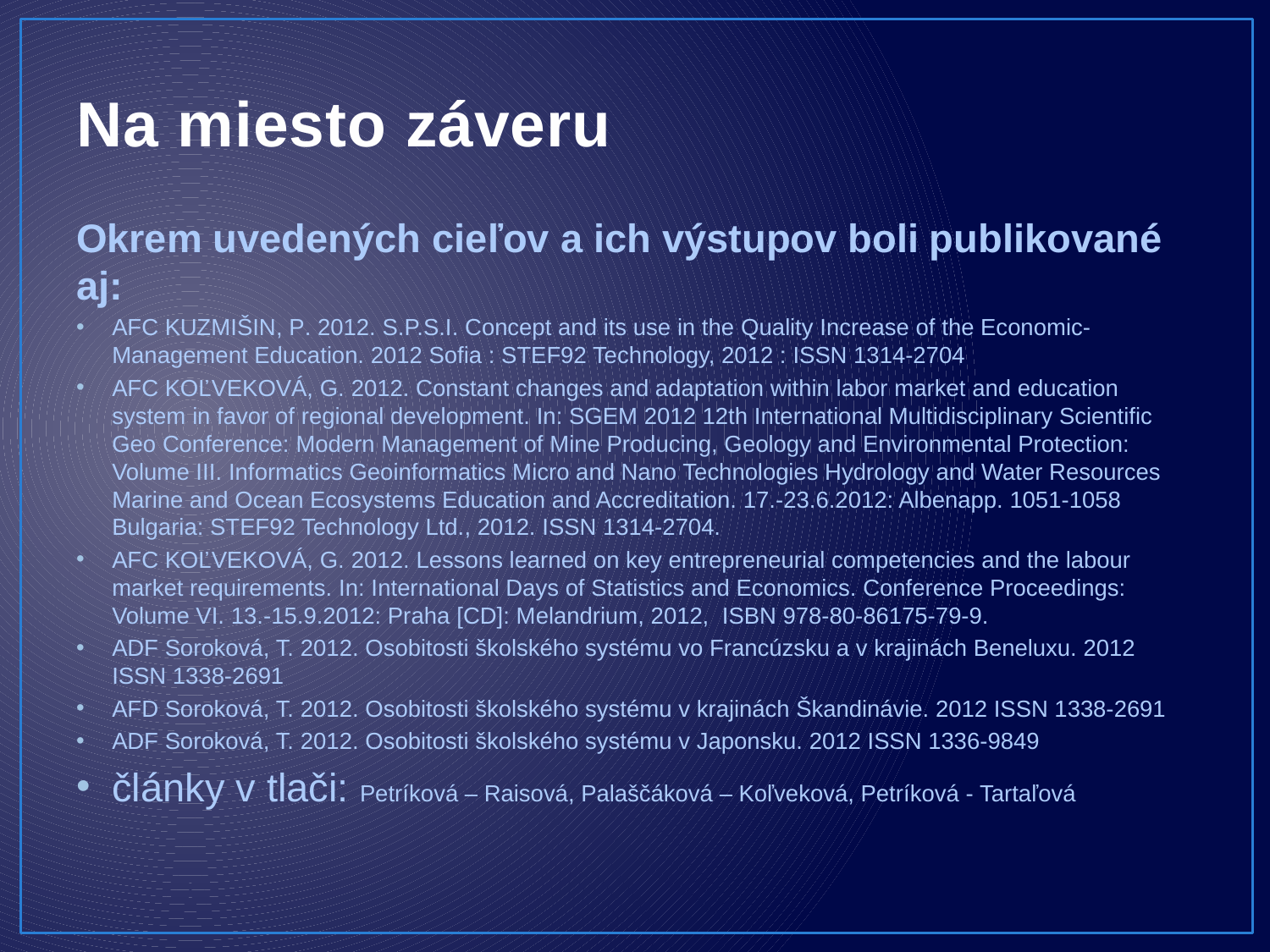

# Na miesto záveru
Okrem uvedených cieľov a ich výstupov boli publikované aj:
AFC KUZMIŠIN, P. 2012. S.P.S.I. Concept and its use in the Quality Increase of the Economic-Management Education. 2012 Sofia : STEF92 Technology, 2012 : ISSN 1314-2704
AFC KOĽVEKOVÁ, G. 2012. Constant changes and adaptation within labor market and education system in favor of regional development. In: SGEM 2012 12th International Multidisciplinary Scientific Geo Conference: Modern Management of Mine Producing, Geology and Environmental Protection: Volume III. Informatics Geoinformatics Micro and Nano Technologies Hydrology and Water Resources Marine and Ocean Ecosystems Education and Accreditation. 17.-23.6.2012: Albenapp. 1051-1058 Bulgaria: STEF92 Technology Ltd., 2012. ISSN 1314-2704.
AFC KOĽVEKOVÁ, G. 2012. Lessons learned on key entrepreneurial competencies and the labour market requirements. In: International Days of Statistics and Economics. Conference Proceedings: Volume VI. 13.-15.9.2012: Praha [CD]: Melandrium, 2012,  ISBN 978-80-86175-79-9.
ADF Soroková, T. 2012. Osobitosti školského systému vo Francúzsku a v krajinách Beneluxu. 2012 ISSN 1338-2691
AFD Soroková, T. 2012. Osobitosti školského systému v krajinách Škandinávie. 2012 ISSN 1338-2691
ADF Soroková, T. 2012. Osobitosti školského systému v Japonsku. 2012 ISSN 1336-9849
články v tlači: Petríková – Raisová, Palaščáková – Koľveková, Petríková - Tartaľová